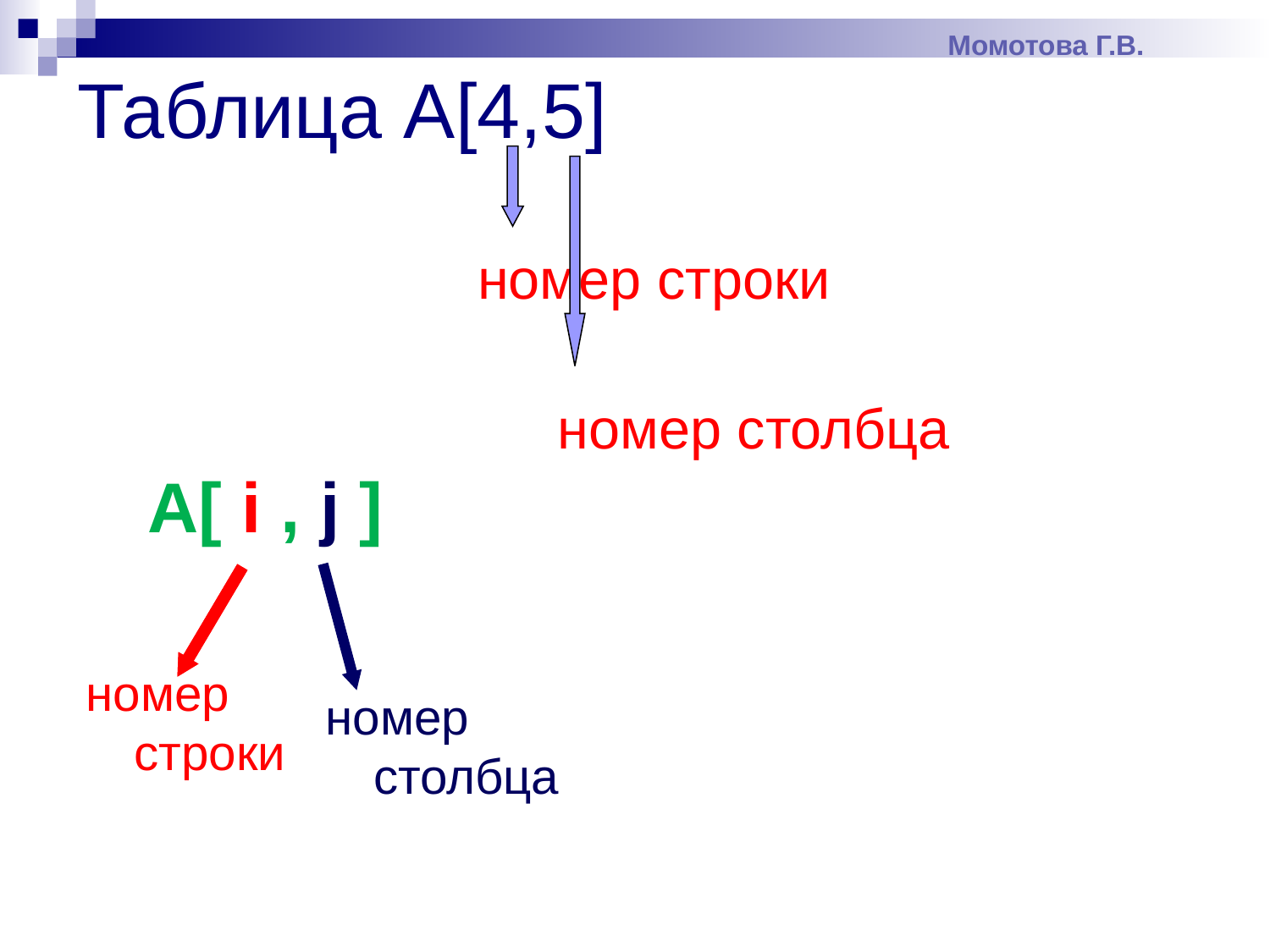

# Таблица А[4,5]
Момотова Г.В.

номер строки
номер столбца
А[ i , j ]

номер строки
номер столбца